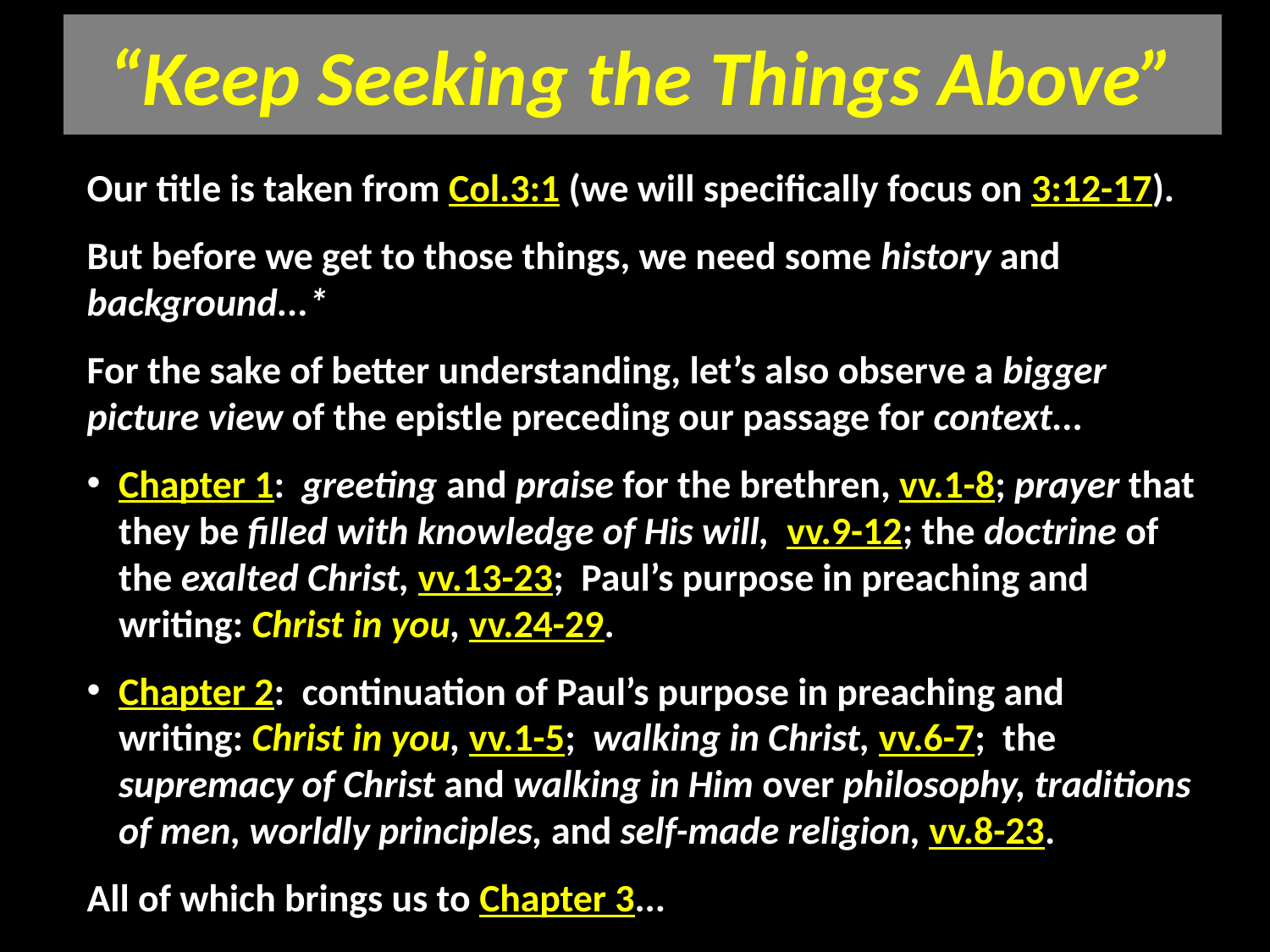

# “Keep Seeking the Things Above”
Our title is taken from Col.3:1 (we will specifically focus on 3:12-17).
But before we get to those things, we need some history and background...*
For the sake of better understanding, let’s also observe a bigger picture view of the epistle preceding our passage for context...
Chapter 1:  greeting and praise for the brethren, vv.1-8; prayer that they be filled with knowledge of His will,  vv.9-12; the doctrine of the exalted Christ, vv.13-23;  Paul’s purpose in preaching and writing: Christ in you, vv.24-29.
Chapter 2:  continuation of Paul’s purpose in preaching and writing: Christ in you, vv.1-5;  walking in Christ, vv.6-7;  the supremacy of Christ and walking in Him over philosophy, traditions of men, worldly principles, and self-made religion, vv.8-23.
All of which brings us to Chapter 3...